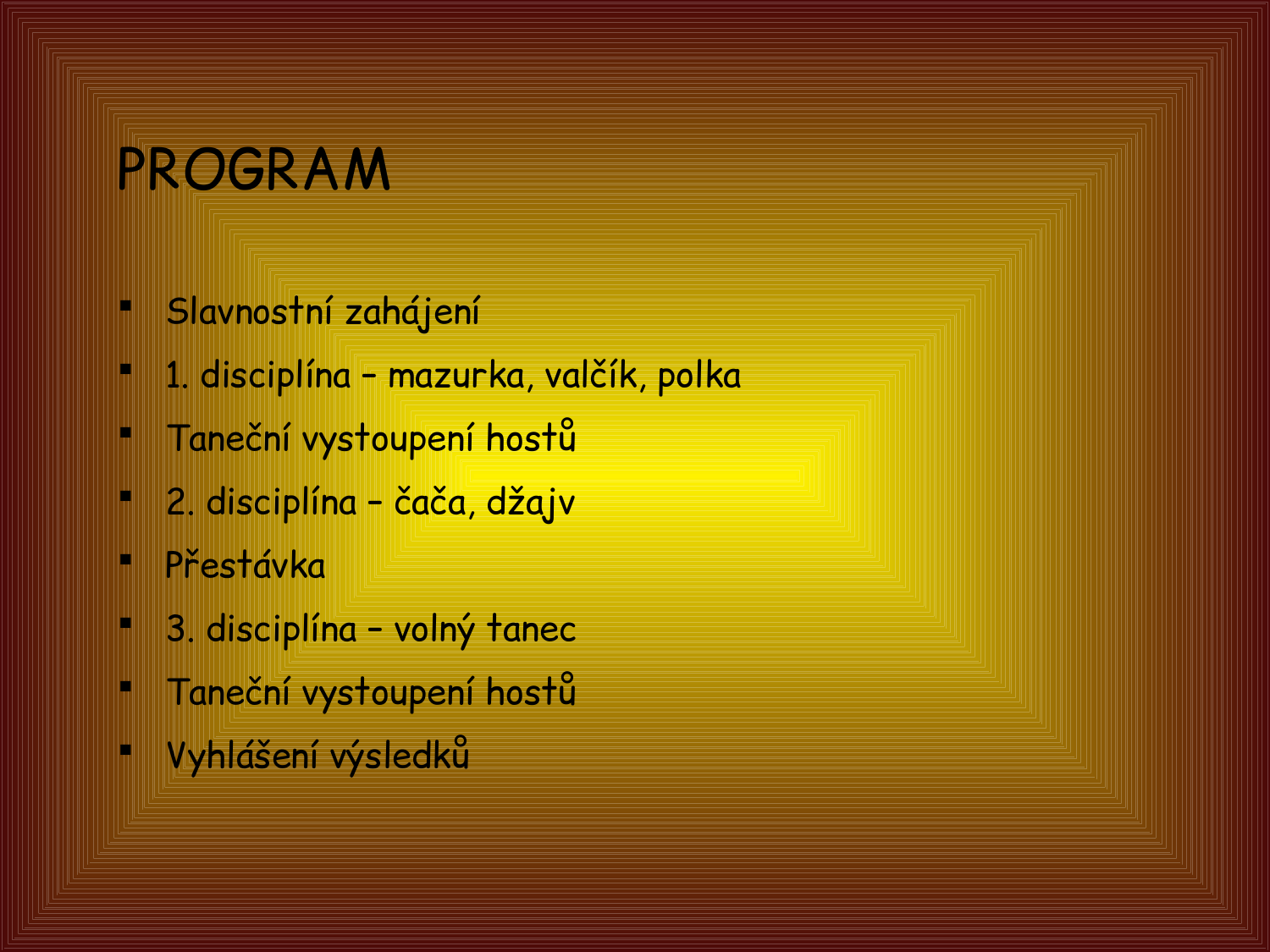

PROGRAM

Slavnostní zahájení
1. disciplína – mazurka, valčík, polka
Taneční vystoupení hostů
2. disciplína – čača, džajv
Přestávka
3. disciplína – volný tanec
Taneční vystoupení hostů
Vyhlášení výsledků